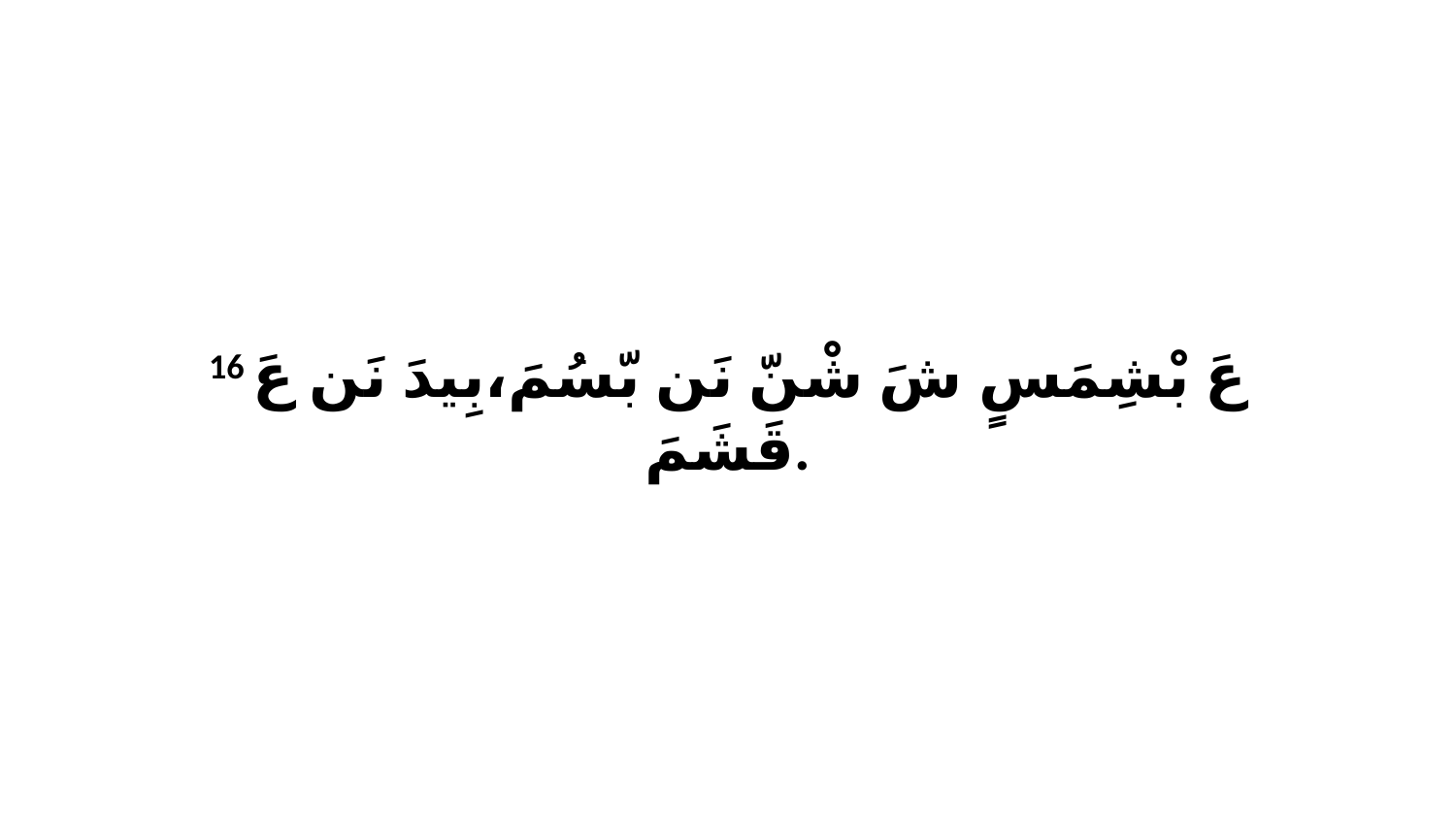

16 عَ بْشِمَسٍ شَ شْنّ نَن بّسُمَ،بِيدَ نَن عَ قَشَمَ.